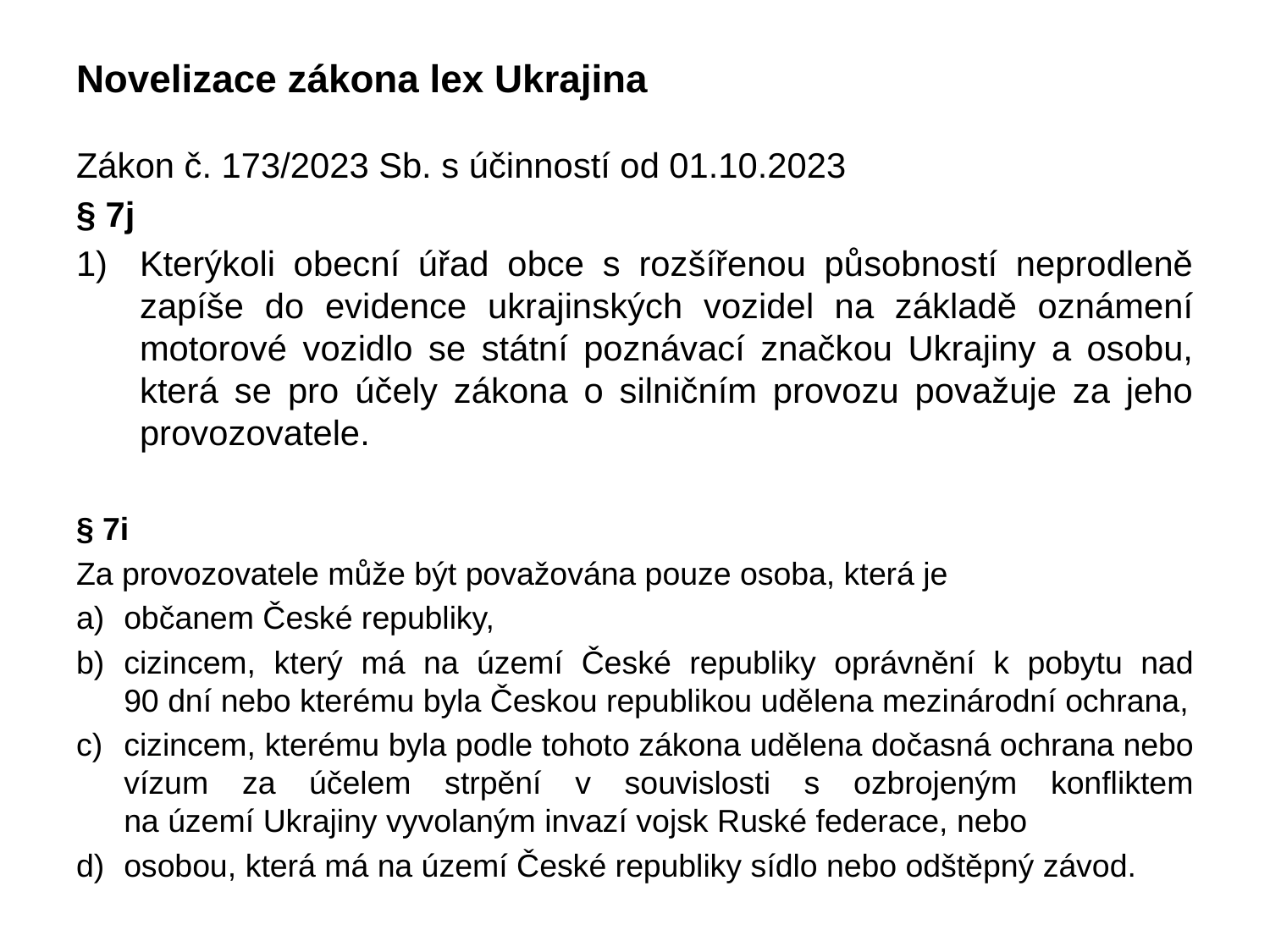

# Novelizace zákona lex Ukrajina
Zákon č. 173/2023 Sb. s účinností od 01.10.2023
§ 7j
Kterýkoli obecní úřad obce s rozšířenou působností neprodleně zapíše do evidence ukrajinských vozidel na základě oznámení motorové vozidlo se státní poznávací značkou Ukrajiny a osobu, která se pro účely zákona o silničním provozu považuje za jeho provozovatele.

§ 7i
Za provozovatele může být považována pouze osoba, která je
občanem České republiky,
cizincem, který má na území České republiky oprávnění k pobytu nad
90 dní nebo kterému byla Českou republikou udělena mezinárodní ochrana,
cizincem, kterému byla podle tohoto zákona udělena dočasná ochrana nebo vízum za účelem strpění v souvislosti s ozbrojeným konfliktem
na území Ukrajiny vyvolaným invazí vojsk Ruské federace, nebo
osobou, která má na území České republiky sídlo nebo odštěpný závod.